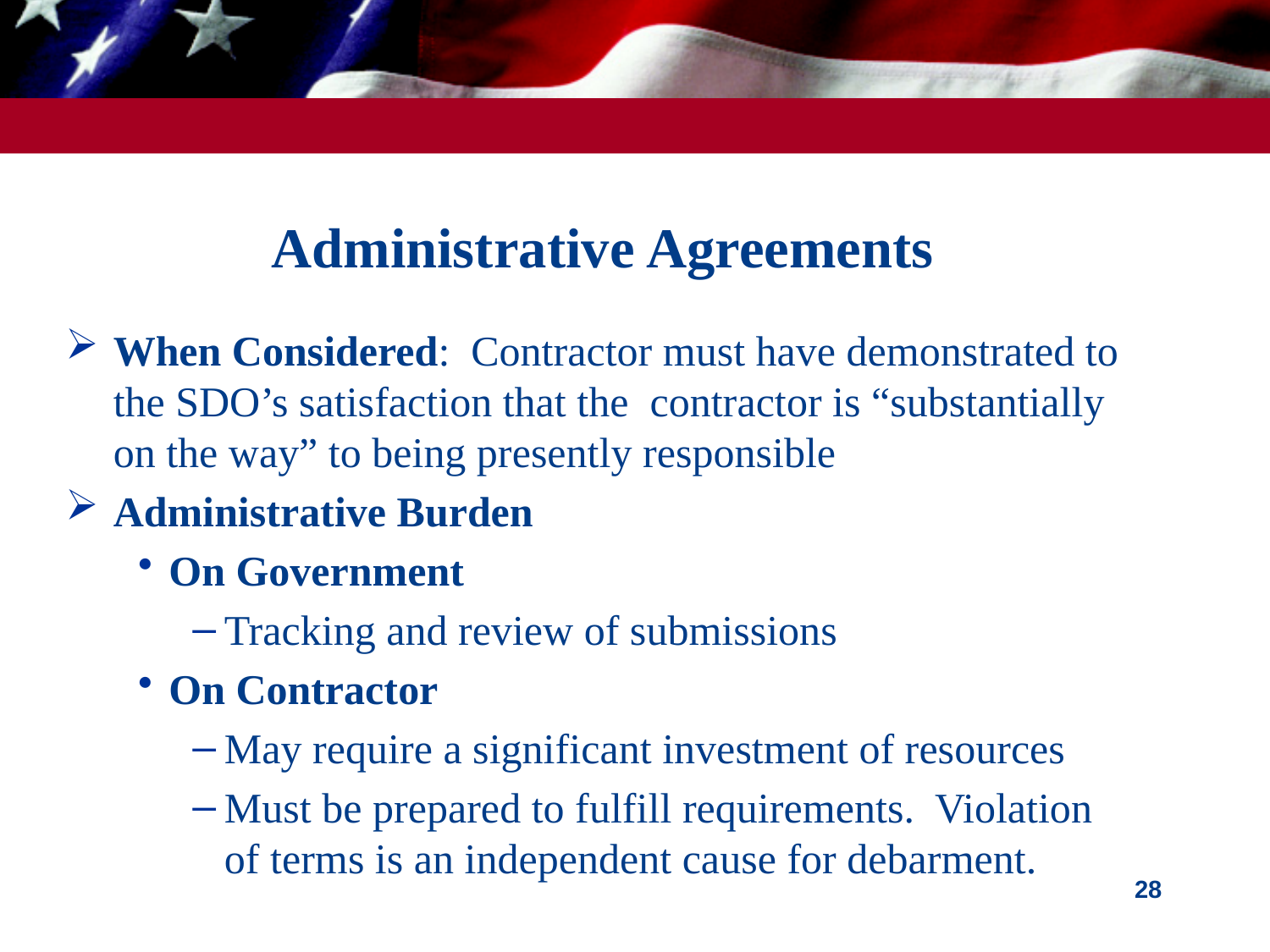

# Administrative Agreements
When Considered:  Contractor must have demonstrated to the SDO’s satisfaction that the  contractor is “substantially on the way” to being presently responsible
Administrative Burden
On Government
Tracking and review of submissions
On Contractor
May require a significant investment of resources
Must be prepared to fulfill requirements.  Violation of terms is an independent cause for debarment.

28